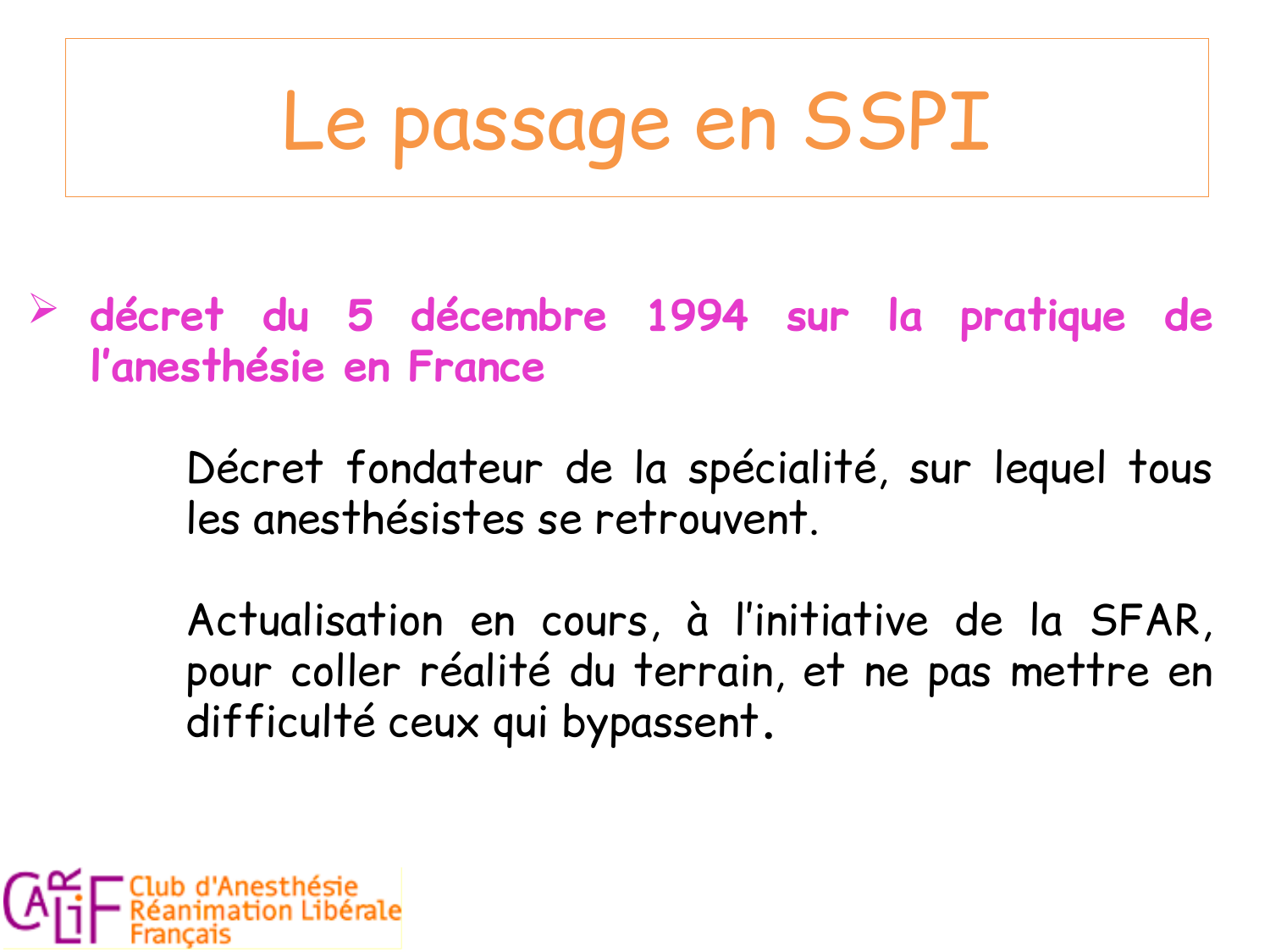

Le passage en SSPI

décret du 5 décembre 1994 sur la pratique de l’anesthésie en France

Décret fondateur de la spécialité, sur lequel tous les anesthésistes se retrouvent.

Actualisation en cours, à l’initiative de la SFAR, pour coller réalité du terrain, et ne pas mettre en difficulté ceux qui bypassent.